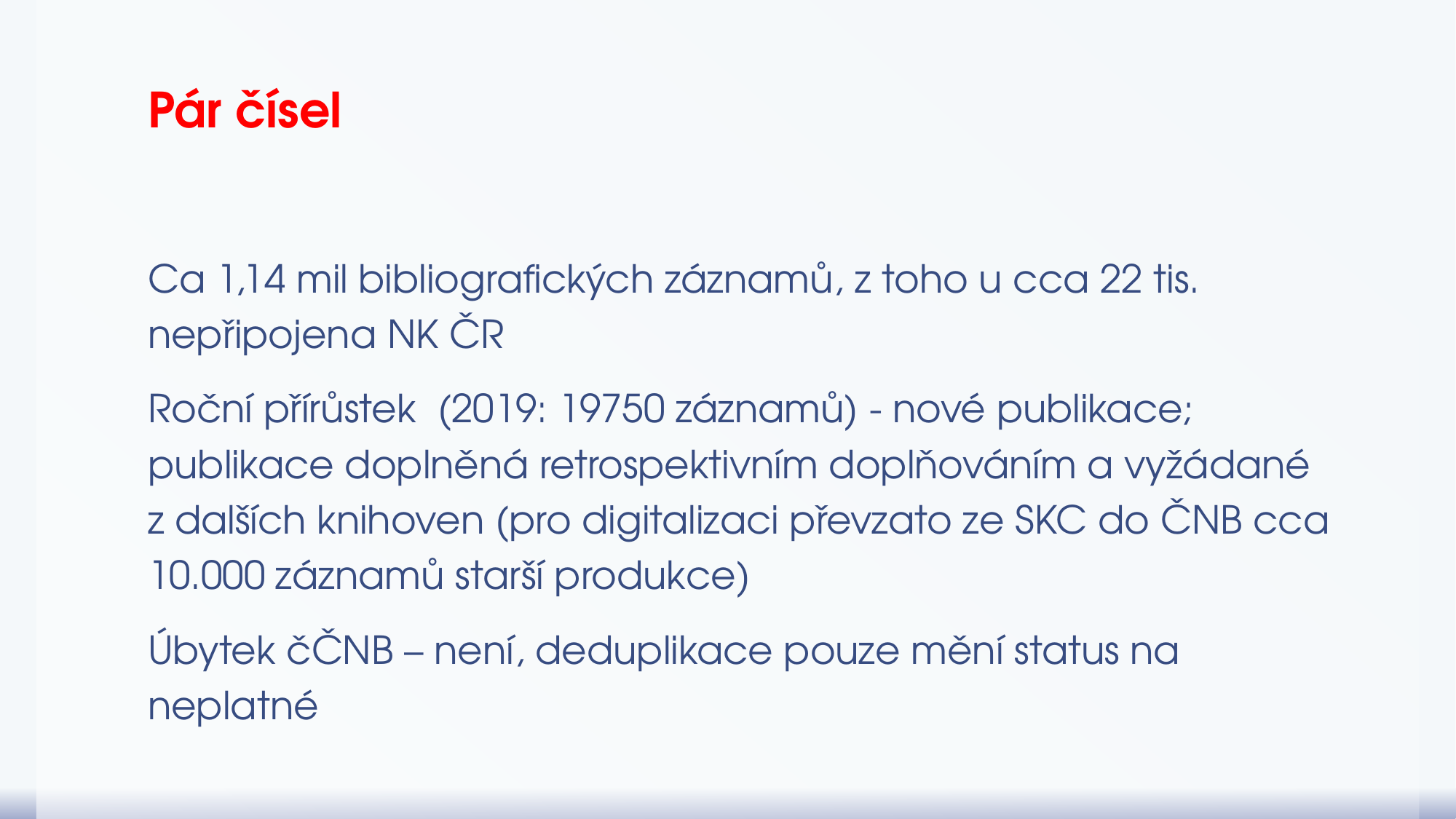

# Pár čísel
Ca 1,14 mil bibliografických záznamů, z toho u cca 22 tis. nepřipojena NK ČR
Roční přírůstek  (2019: 19750 záznamů) - nové publikace; publikace doplněná retrospektivním doplňováním a vyžádané z dalších knihoven (pro digitalizaci převzato ze SKC do ČNB cca 10.000 záznamů starší produkce)
Úbytek čČNB – není, deduplikace pouze mění status na neplatné